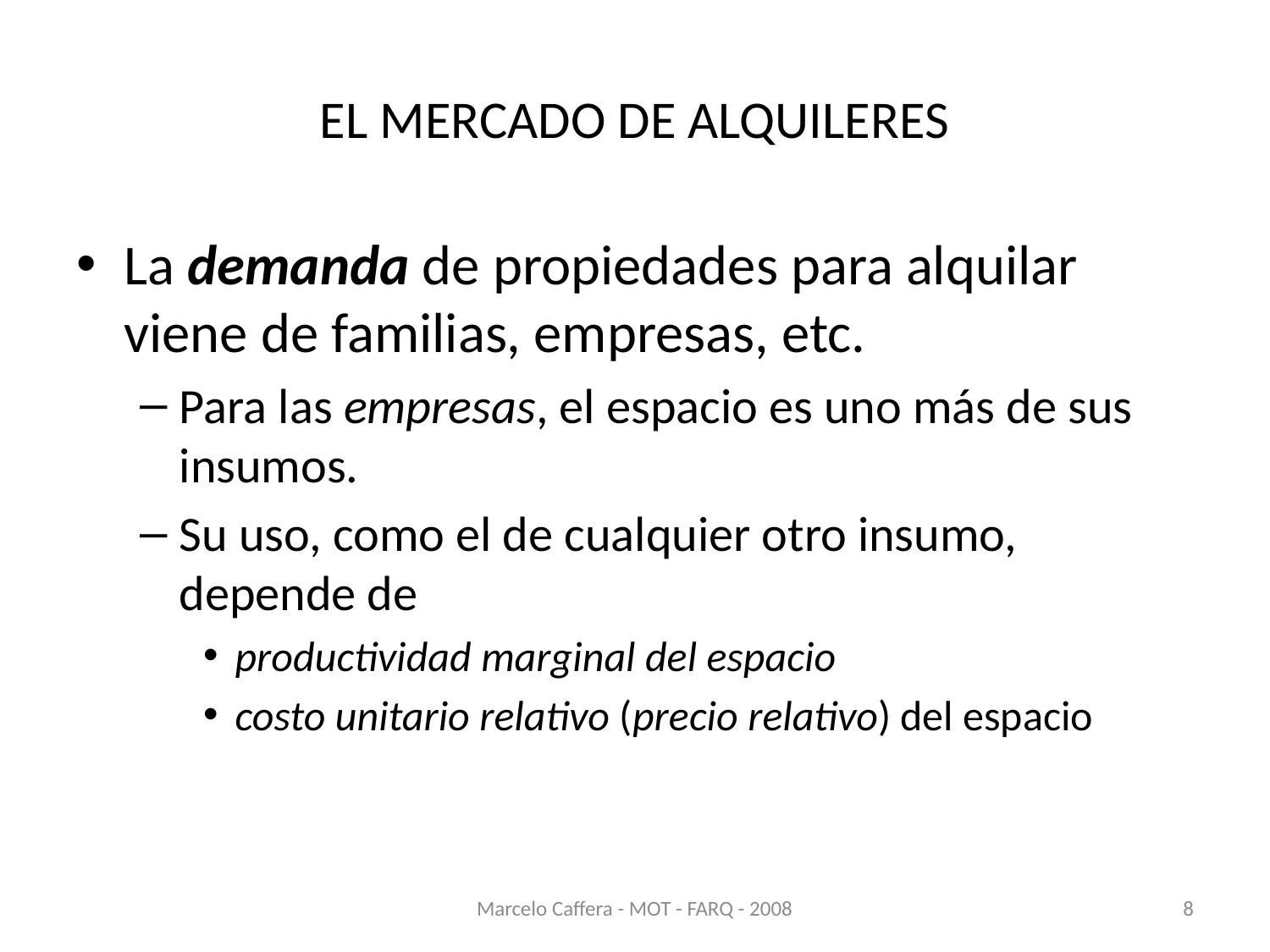

# EL MERCADO DE ALQUILERES
La demanda de propiedades para alquilar viene de familias, empresas, etc.
Para las empresas, el espacio es uno más de sus insumos.
Su uso, como el de cualquier otro insumo, depende de
productividad marginal del espacio
costo unitario relativo (precio relativo) del espacio
Marcelo Caffera - MOT - FARQ - 2008
8